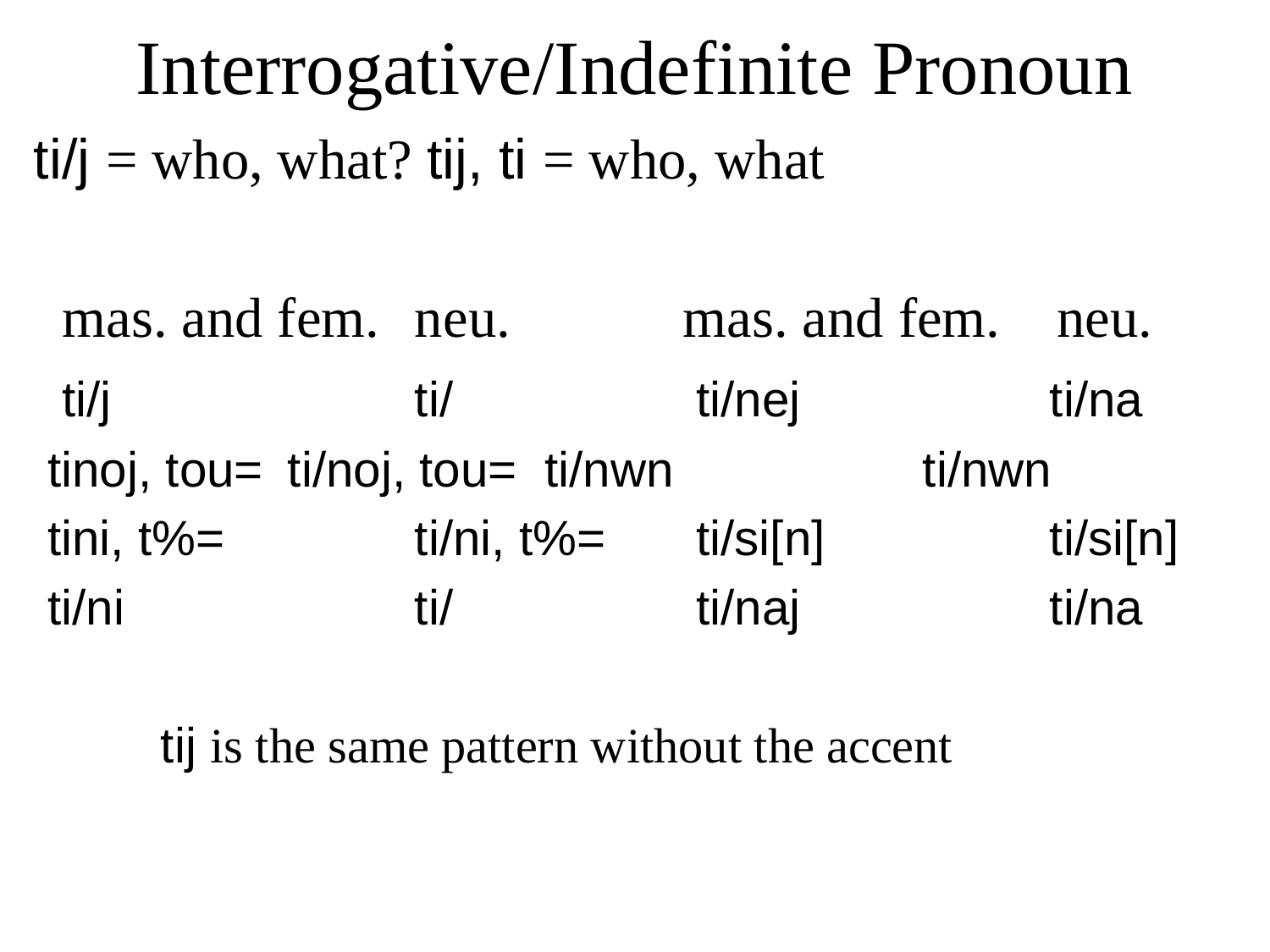

# Interrogative/Indefinite Pronoun
ti/j = who, what? tij, ti = who, what

  mas. and fem.	neu.		 mas. and fem.    neu.
  ti/j			ti/		  ti/nej		ti/na
 tinoj, tou=	ti/noj, tou=  ti/nwn		ti/nwn
 tini, t%=		ti/ni, t%=	  ti/si[n]		ti/si[n]
 ti/ni			ti/		  ti/naj		ti/na

	tij is the same pattern without the accent